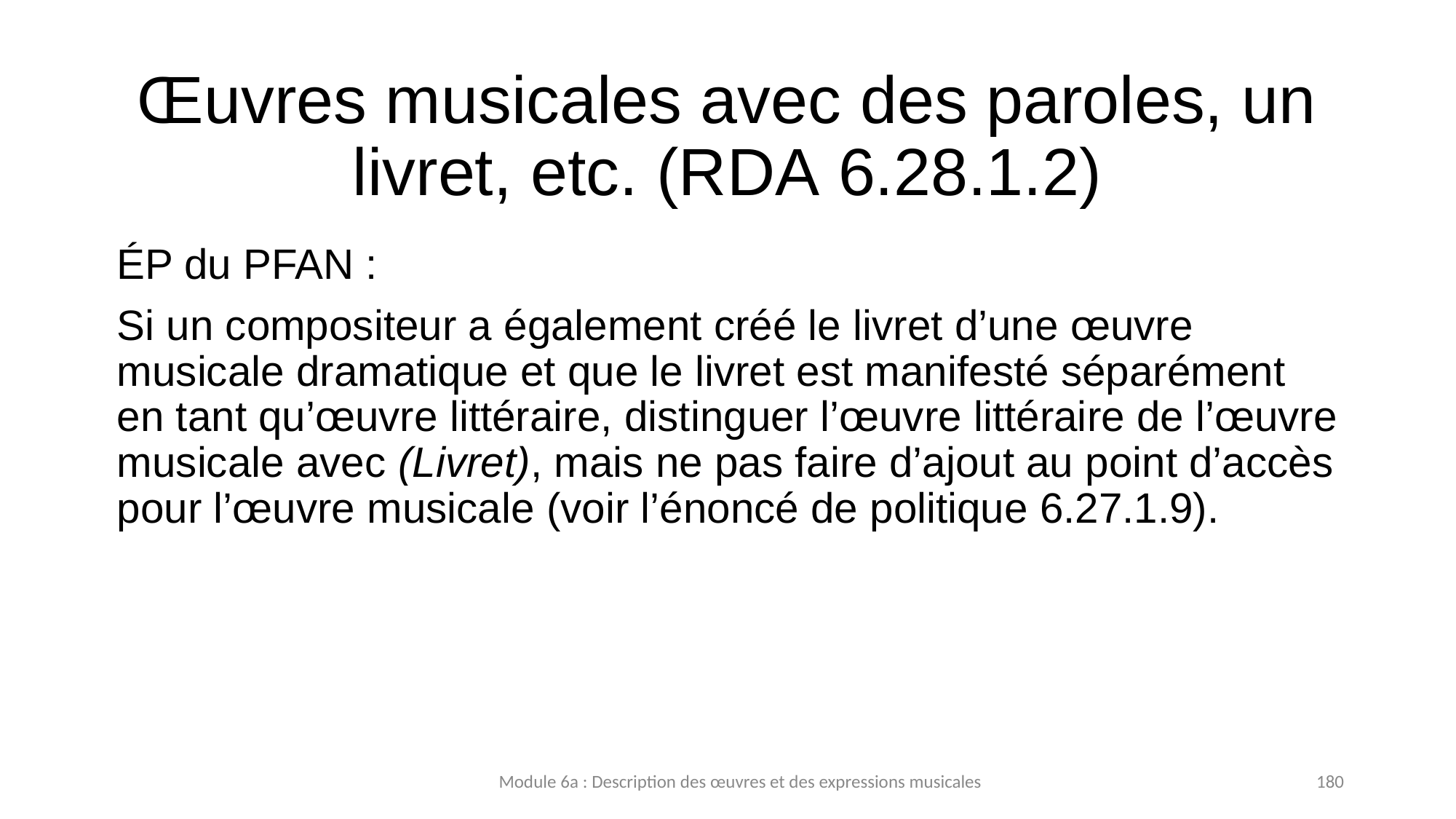

# Œuvres musicales avec des paroles, un livret, etc. (RDA 6.28.1.2)
ÉP du PFAN :
Si un compositeur a également créé le livret d’une œuvre musicale dramatique et que le livret est manifesté séparément en tant qu’œuvre littéraire, distinguer l’œuvre littéraire de l’œuvre musicale avec (Livret), mais ne pas faire d’ajout au point d’accès pour l’œuvre musicale (voir l’énoncé de politique 6.27.1.9).

Module 6a : Description des œuvres et des expressions musicales
180